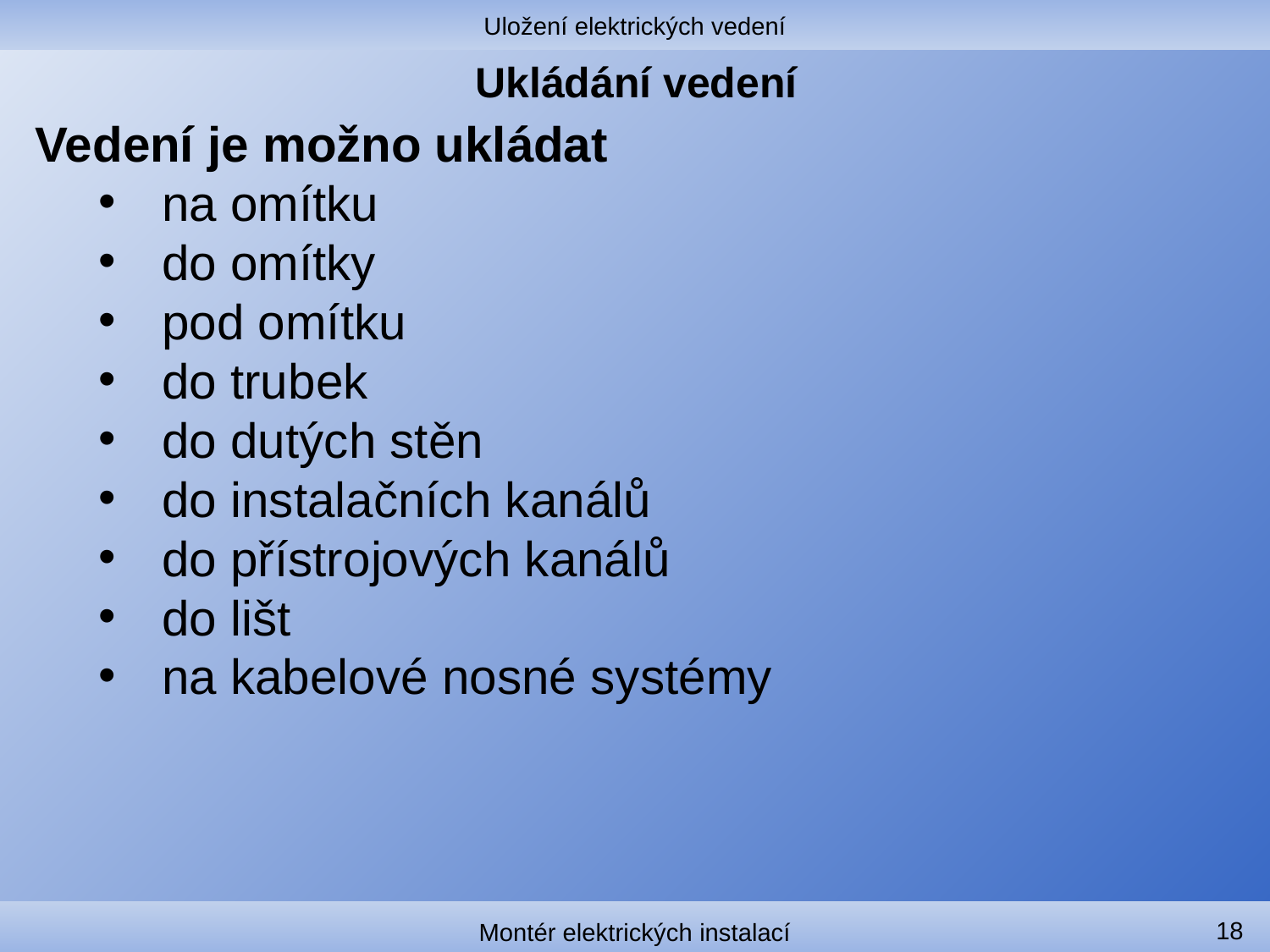

Uložení elektrických vedení
# Ukládání vedení
Vedení je možno ukládat
na omítku
do omítky
pod omítku
do trubek
do dutých stěn
do instalačních kanálů
do přístrojových kanálů
do lišt
na kabelové nosné systémy
18
Montér elektrických instalací